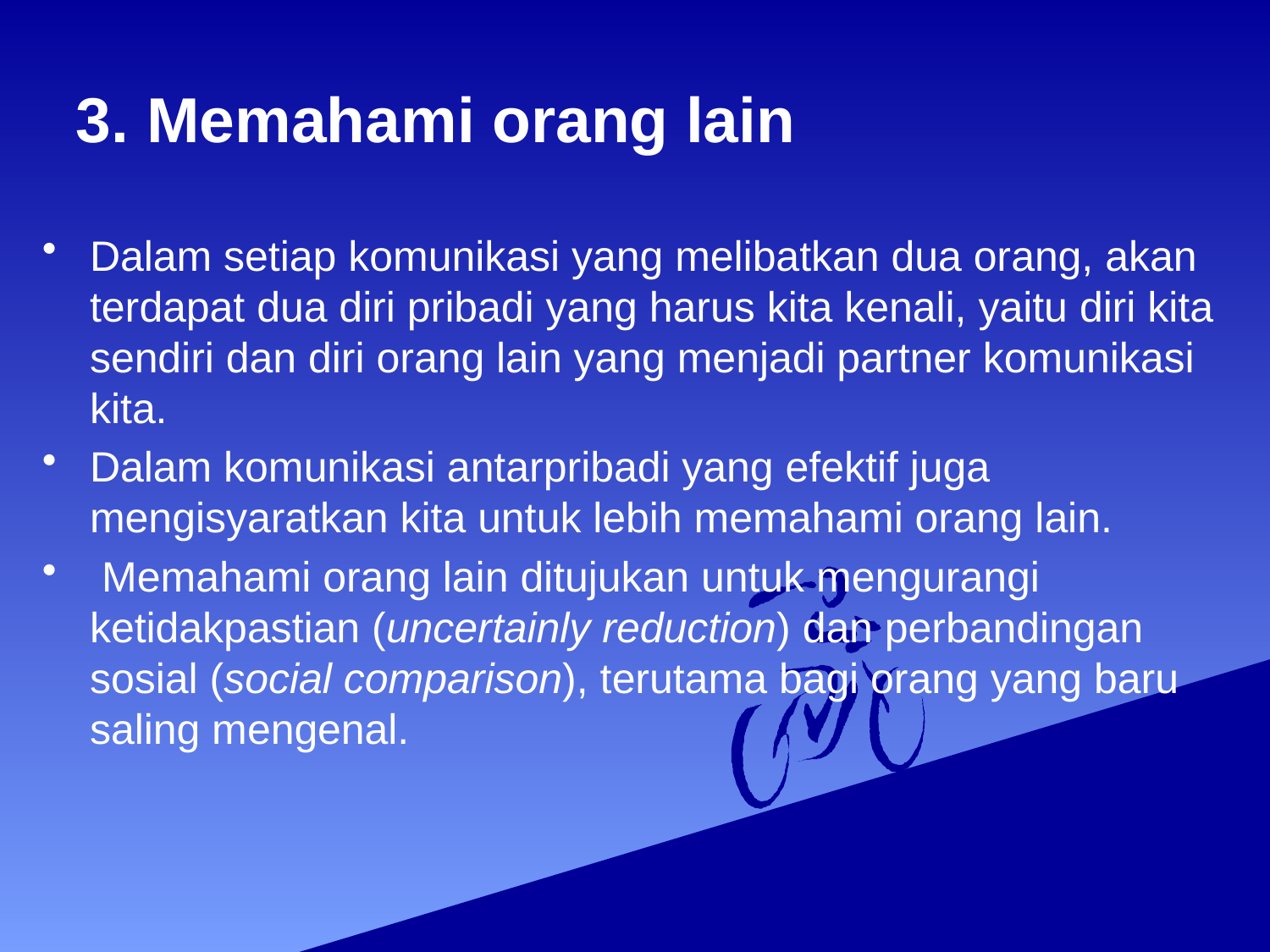

# 3. Memahami orang lain
Dalam setiap komunikasi yang melibatkan dua orang, akan terdapat dua diri pribadi yang harus kita kenali, yaitu diri kita sendiri dan diri orang lain yang menjadi partner komunikasi kita.
Dalam komunikasi antarpribadi yang efektif juga mengisyaratkan kita untuk lebih memahami orang lain.
 Memahami orang lain ditujukan untuk mengurangi ketidakpastian (uncertainly reduction) dan perbandingan sosial (social comparison), terutama bagi orang yang baru saling mengenal.